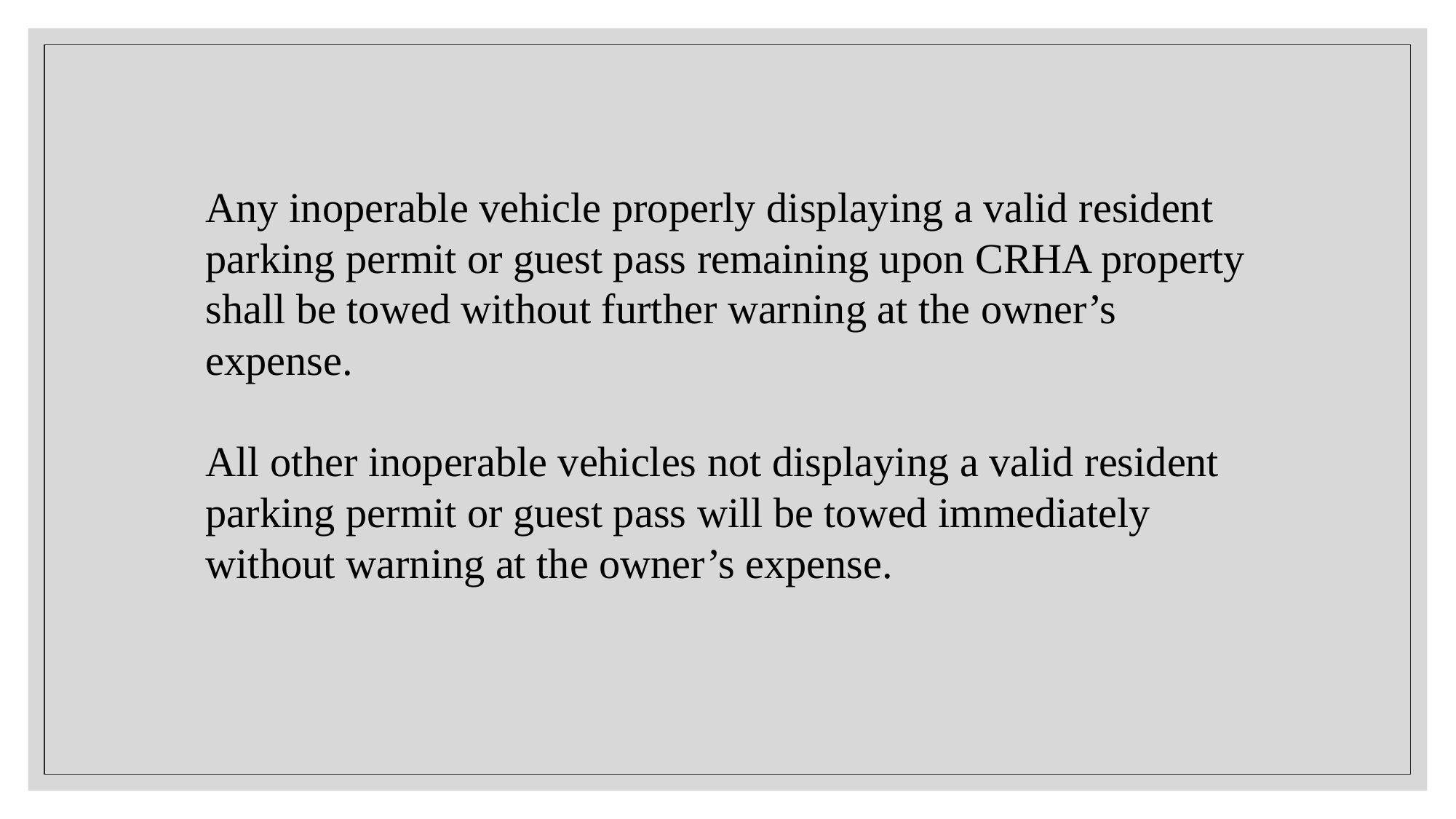

Any inoperable vehicle properly displaying a valid resident parking permit or guest pass remaining upon CRHA property shall be towed without further warning at the owner’s expense.

All other inoperable vehicles not displaying a valid resident parking permit or guest pass will be towed immediately without warning at the owner’s expense.